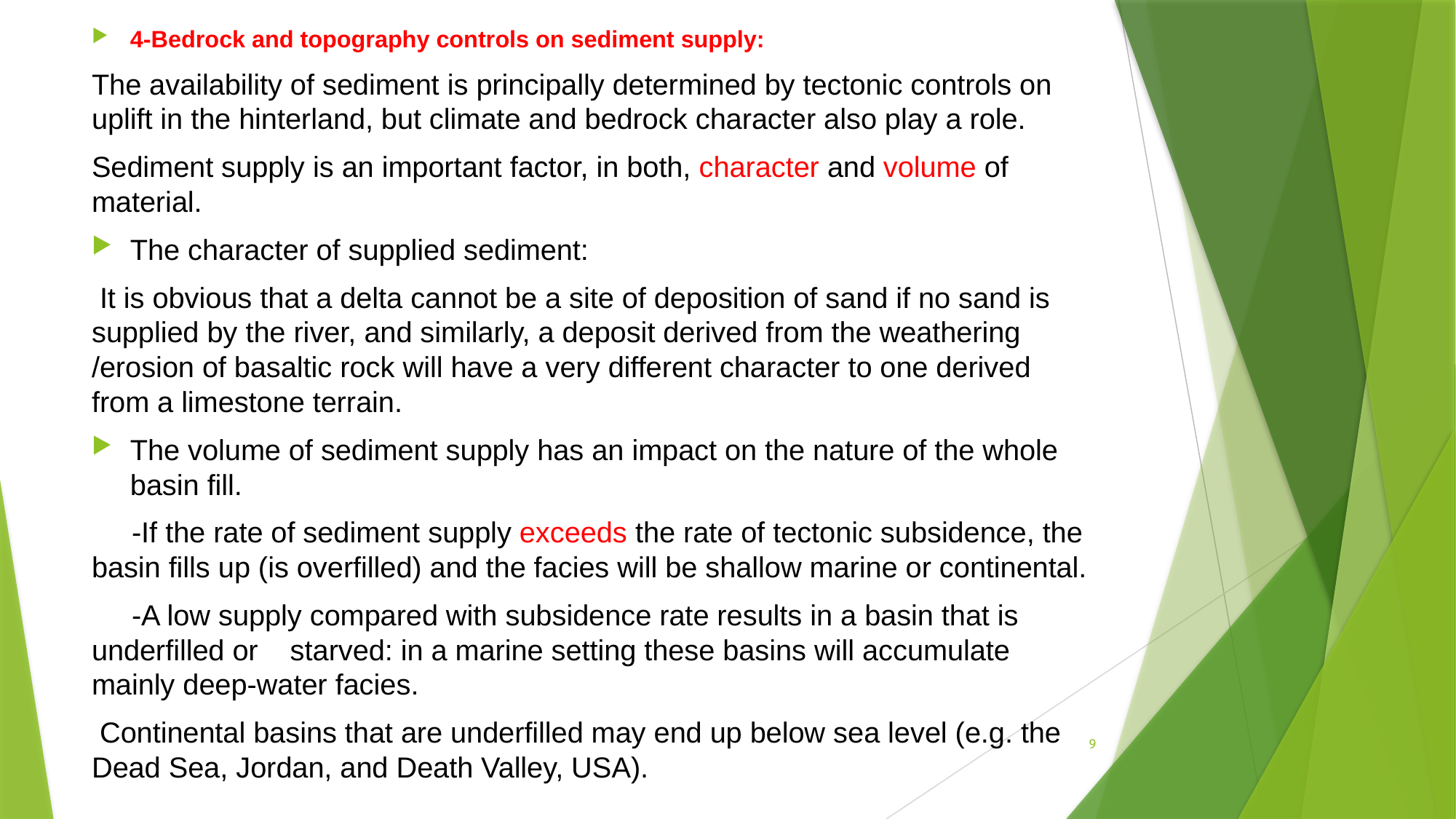

4-Bedrock and topography controls on sediment supply:
The availability of sediment is principally determined by tectonic controls on uplift in the hinterland, but climate and bedrock character also play a role.
Sediment supply is an important factor, in both, character and volume of material.
The character of supplied sediment:
 It is obvious that a delta cannot be a site of deposition of sand if no sand is supplied by the river, and similarly, a deposit derived from the weathering /erosion of basaltic rock will have a very different character to one derived from a limestone terrain.
The volume of sediment supply has an impact on the nature of the whole basin fill.
     -If the rate of sediment supply exceeds the rate of tectonic subsidence, the basin fills up (is overfilled) and the facies will be shallow marine or continental.
     -A low supply compared with subsidence rate results in a basin that is underfilled or    starved: in a marine setting these basins will accumulate mainly deep-water facies.
 Continental basins that are underfilled may end up below sea level (e.g. the Dead Sea, Jordan, and Death Valley, USA).
9